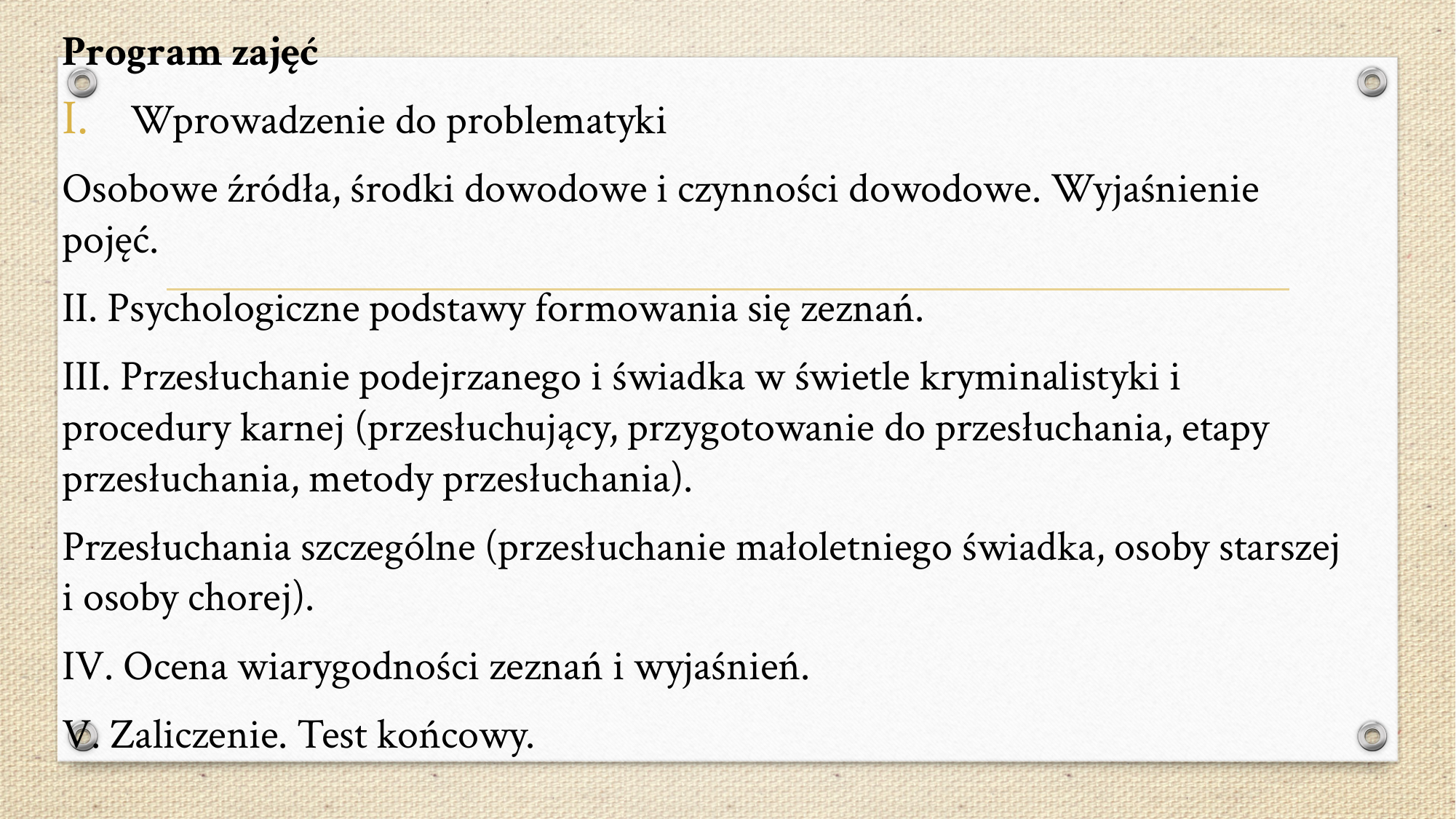

Program zajęć
Wprowadzenie do problematyki
Osobowe źródła, środki dowodowe i czynności dowodowe. Wyjaśnienie pojęć.
II. Psychologiczne podstawy formowania się zeznań.
III. Przesłuchanie podejrzanego i świadka w świetle kryminalistyki i procedury karnej (przesłuchujący, przygotowanie do przesłuchania, etapy przesłuchania, metody przesłuchania).
Przesłuchania szczególne (przesłuchanie małoletniego świadka, osoby starszej i osoby chorej).
IV. Ocena wiarygodności zeznań i wyjaśnień.
V. Zaliczenie. Test końcowy.